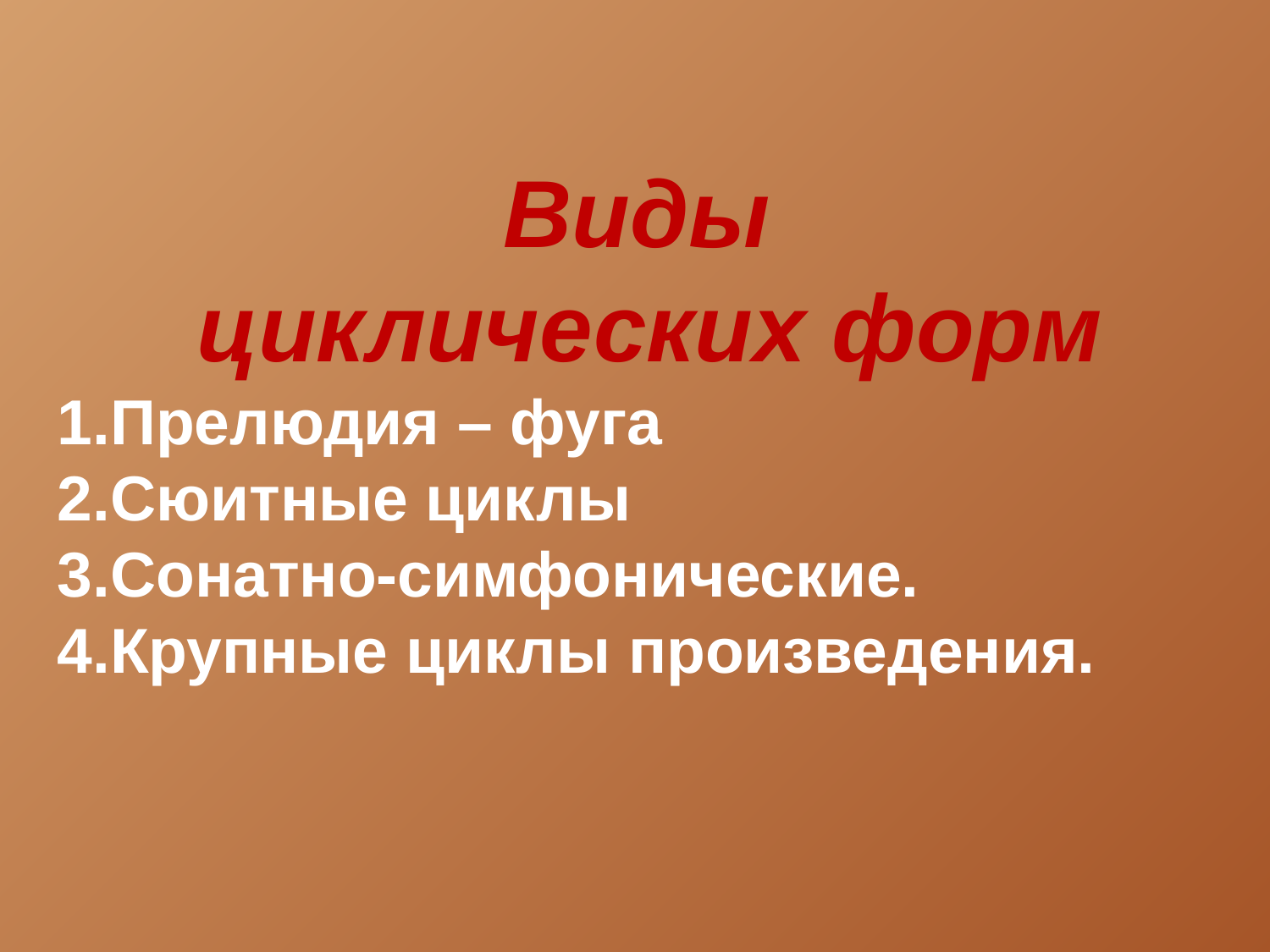

Виды
циклических форм
1.Прелюдия – фуга
2.Сюитные циклы
3.Сонатно-симфонические.
4.Крупные циклы произведения.